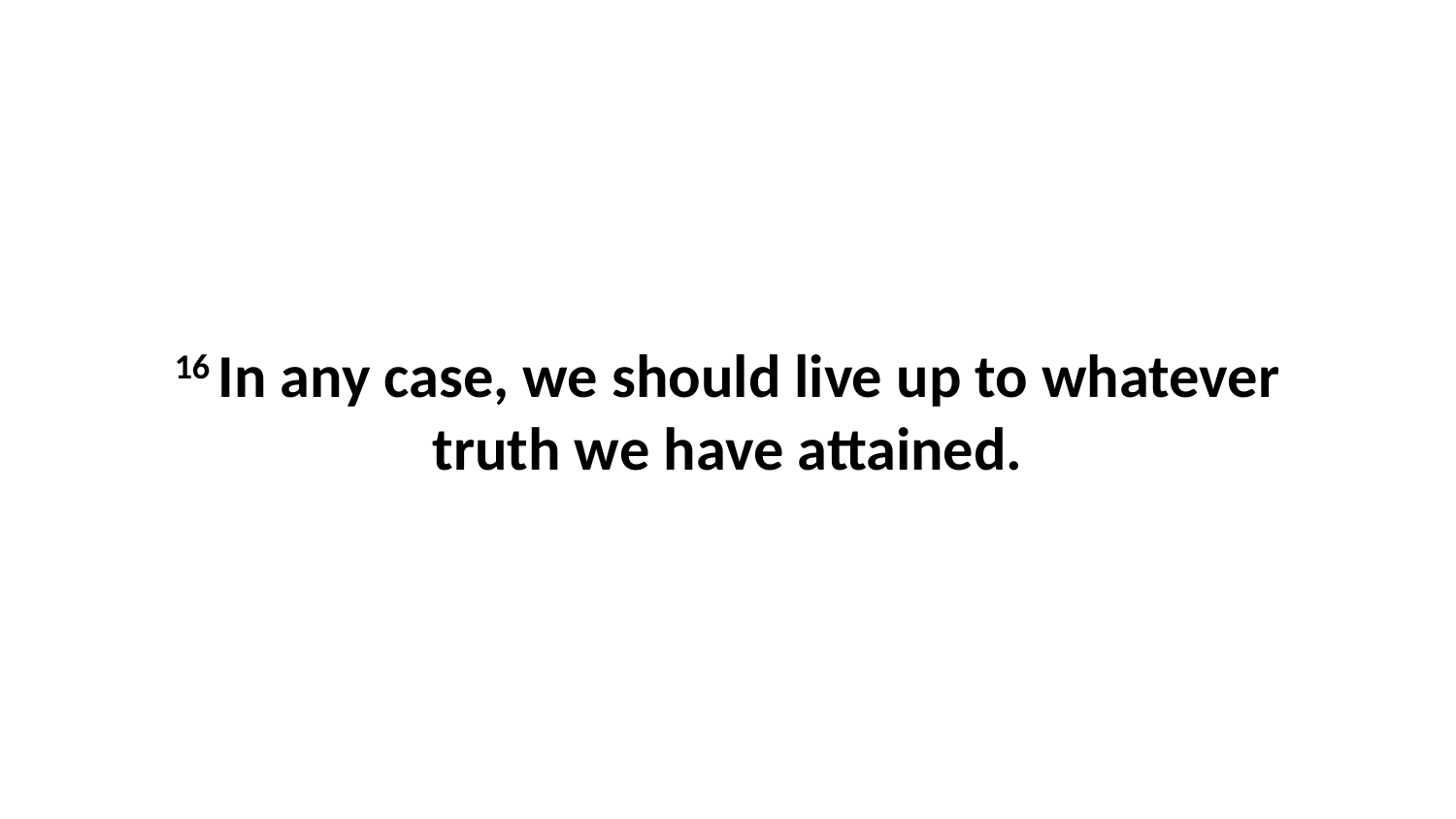

16 In any case, we should live up to whatever truth we have attained.